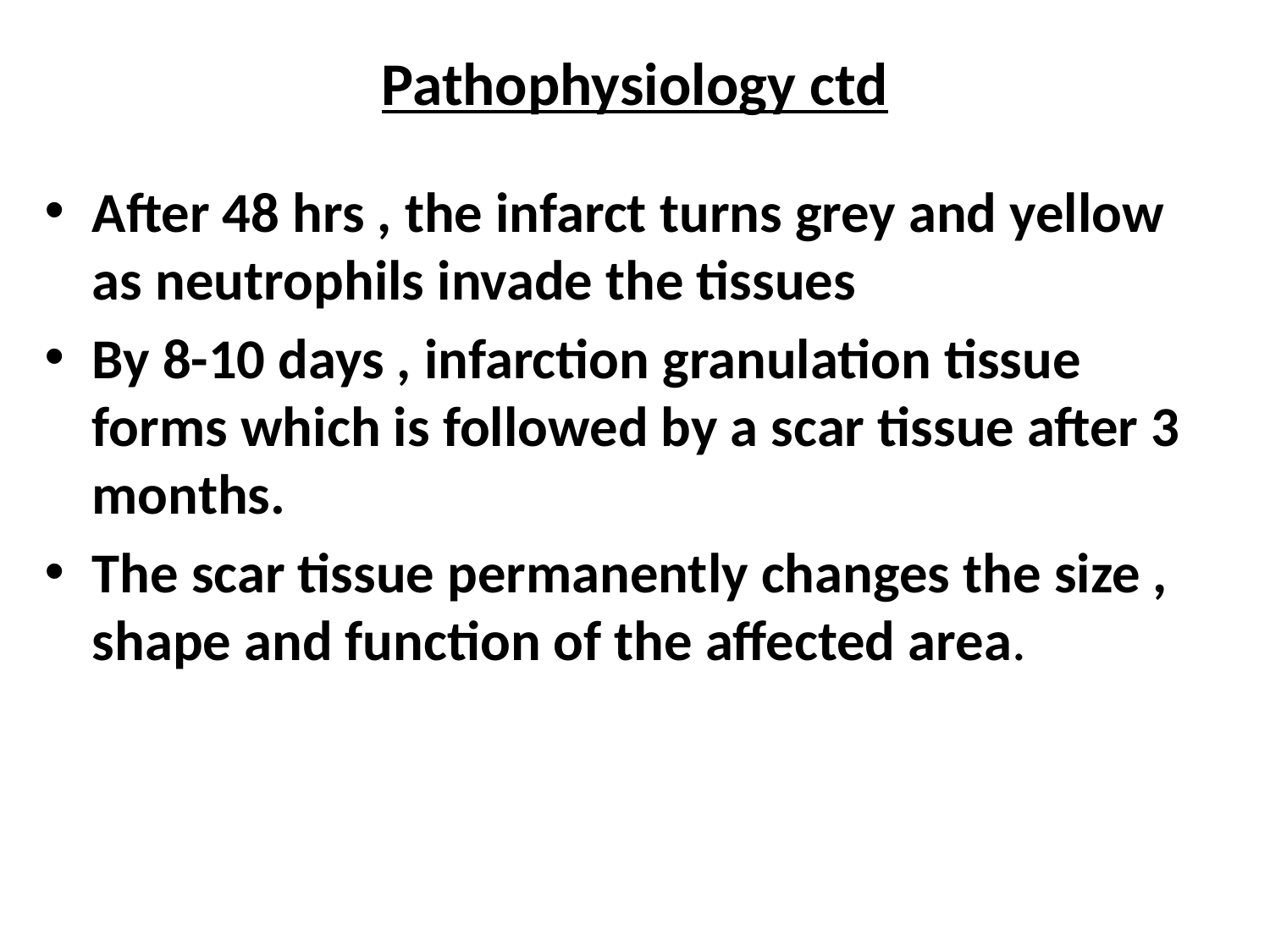

# Pathophysiology ctd
After 48 hrs , the infarct turns grey and yellow as neutrophils invade the tissues
By 8-10 days , infarction granulation tissue forms which is followed by a scar tissue after 3 months.
The scar tissue permanently changes the size , shape and function of the affected area.